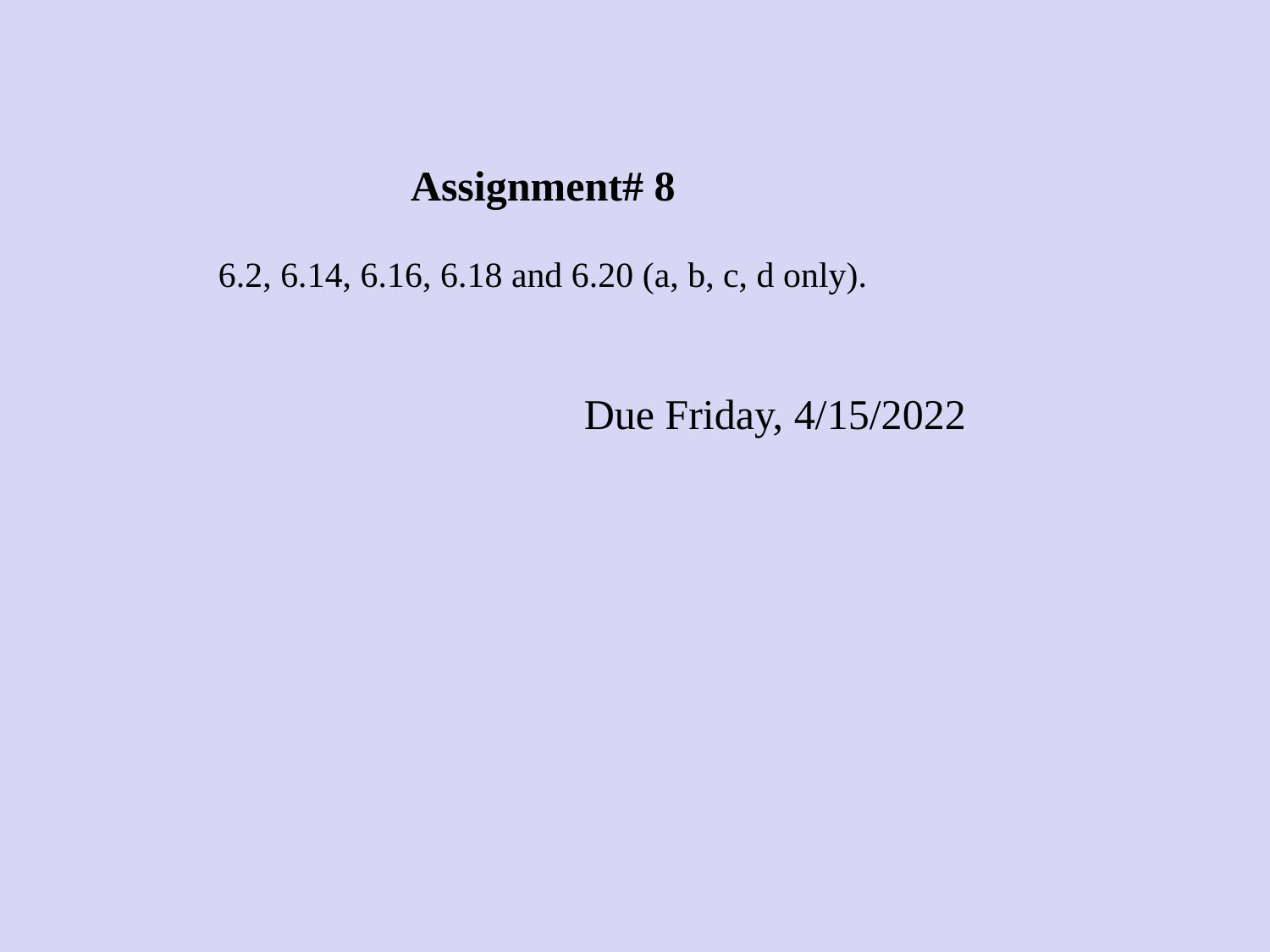

Assignment# 8
6.2, 6.14, 6.16, 6.18 and 6.20 (a, b, c, d only).

Due Friday, 4/15/2022